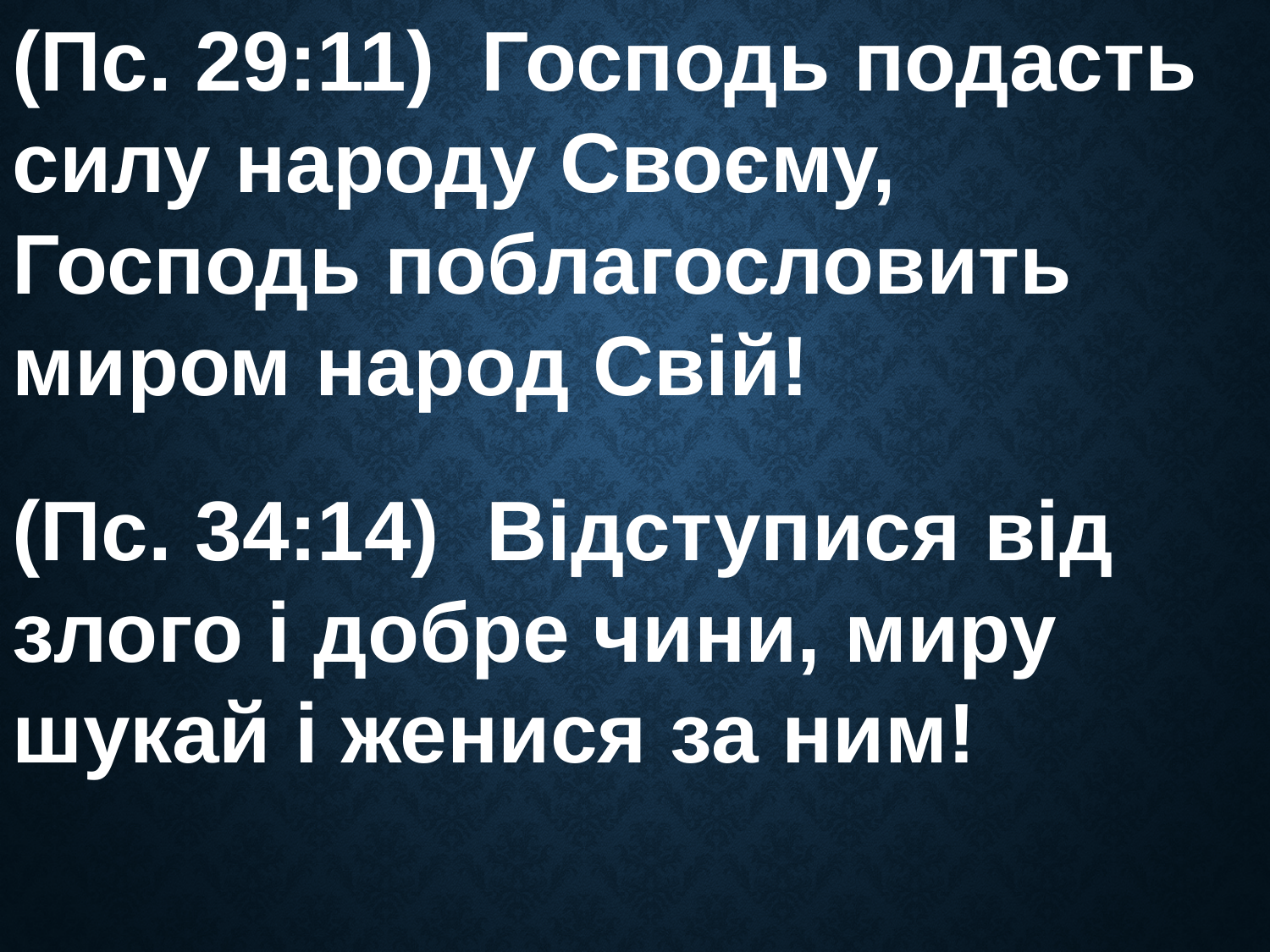

(Пс. 29:11)  Господь подасть силу народу Своєму, Господь поблагословить миром народ Свій!

(Пс. 34:14)  Відступися від злого і добре чини, миру шукай і женися за ним!